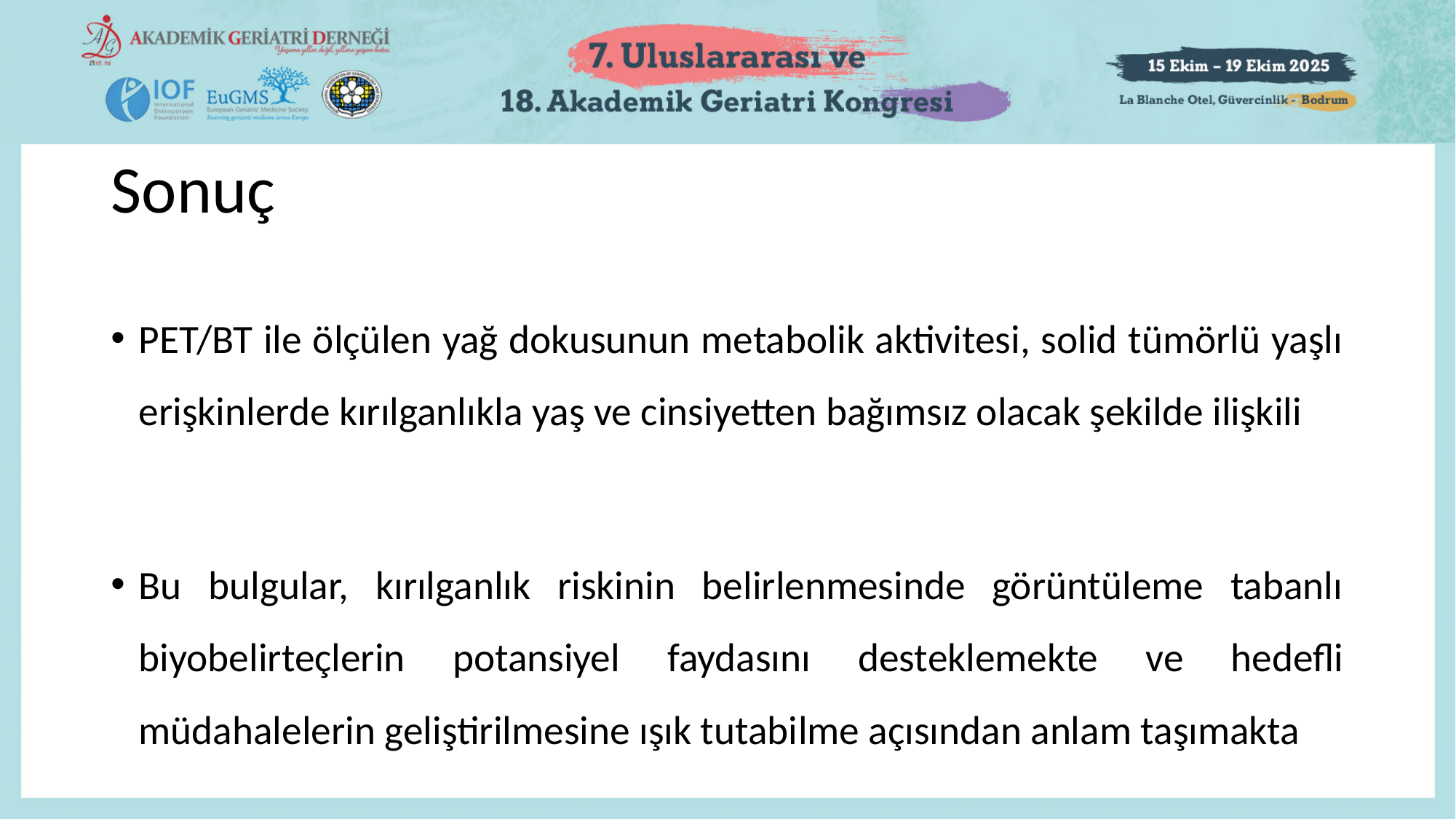

# Sonuç
PET/BT ile ölçülen yağ dokusunun metabolik aktivitesi, solid tümörlü yaşlı erişkinlerde kırılganlıkla yaş ve cinsiyetten bağımsız olacak şekilde ilişkili

Bu bulgular, kırılganlık riskinin belirlenmesinde görüntüleme tabanlı biyobelirteçlerin potansiyel faydasını desteklemekte ve hedefli müdahalelerin geliştirilmesine ışık tutabilme açısından anlam taşımakta